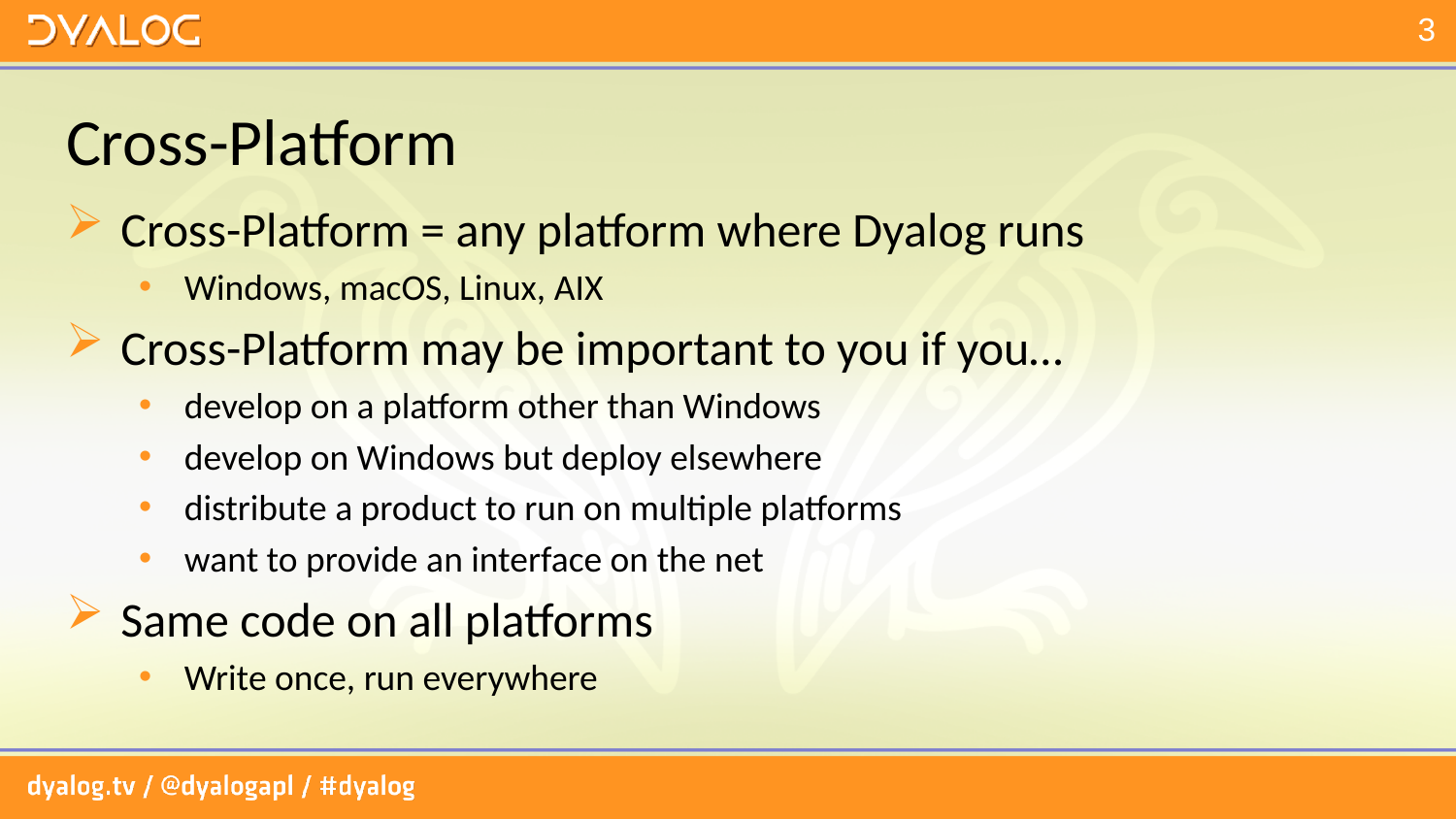

# Cross-Platform
Cross-Platform = any platform where Dyalog runs
Windows, macOS, Linux, AIX
Cross-Platform may be important to you if you…
develop on a platform other than Windows
develop on Windows but deploy elsewhere
distribute a product to run on multiple platforms
want to provide an interface on the net
Same code on all platforms
Write once, run everywhere